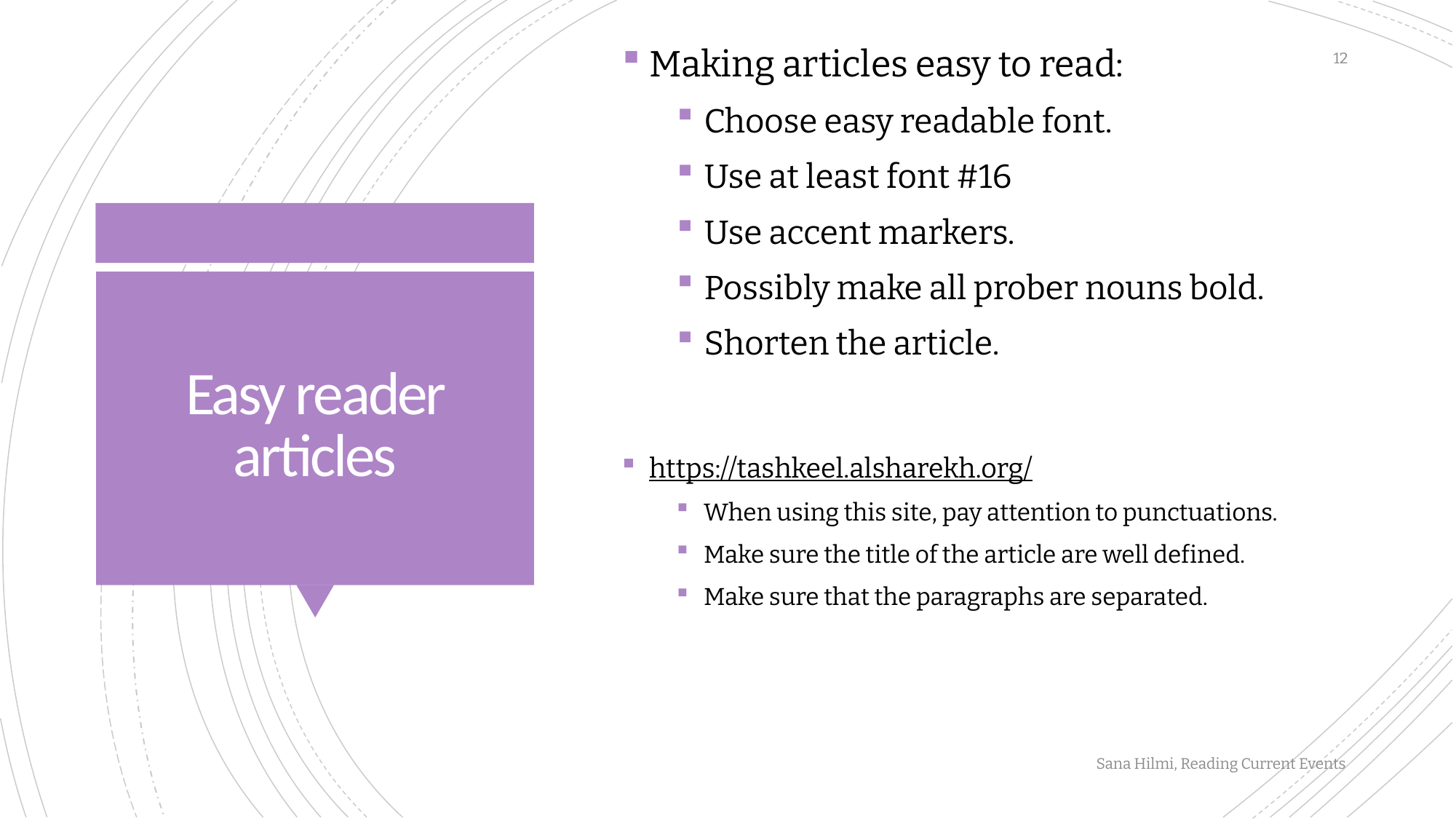

Making articles easy to read:
Choose easy readable font.
Use at least font #16
Use accent markers.
Possibly make all prober nouns bold.
Shorten the article.

12
# Easy reader articles
https://tashkeel.alsharekh.org/
When using this site, pay attention to punctuations.
Make sure the title of the article are well defined.
Make sure that the paragraphs are separated.

Sana Hilmi, Reading Current Events